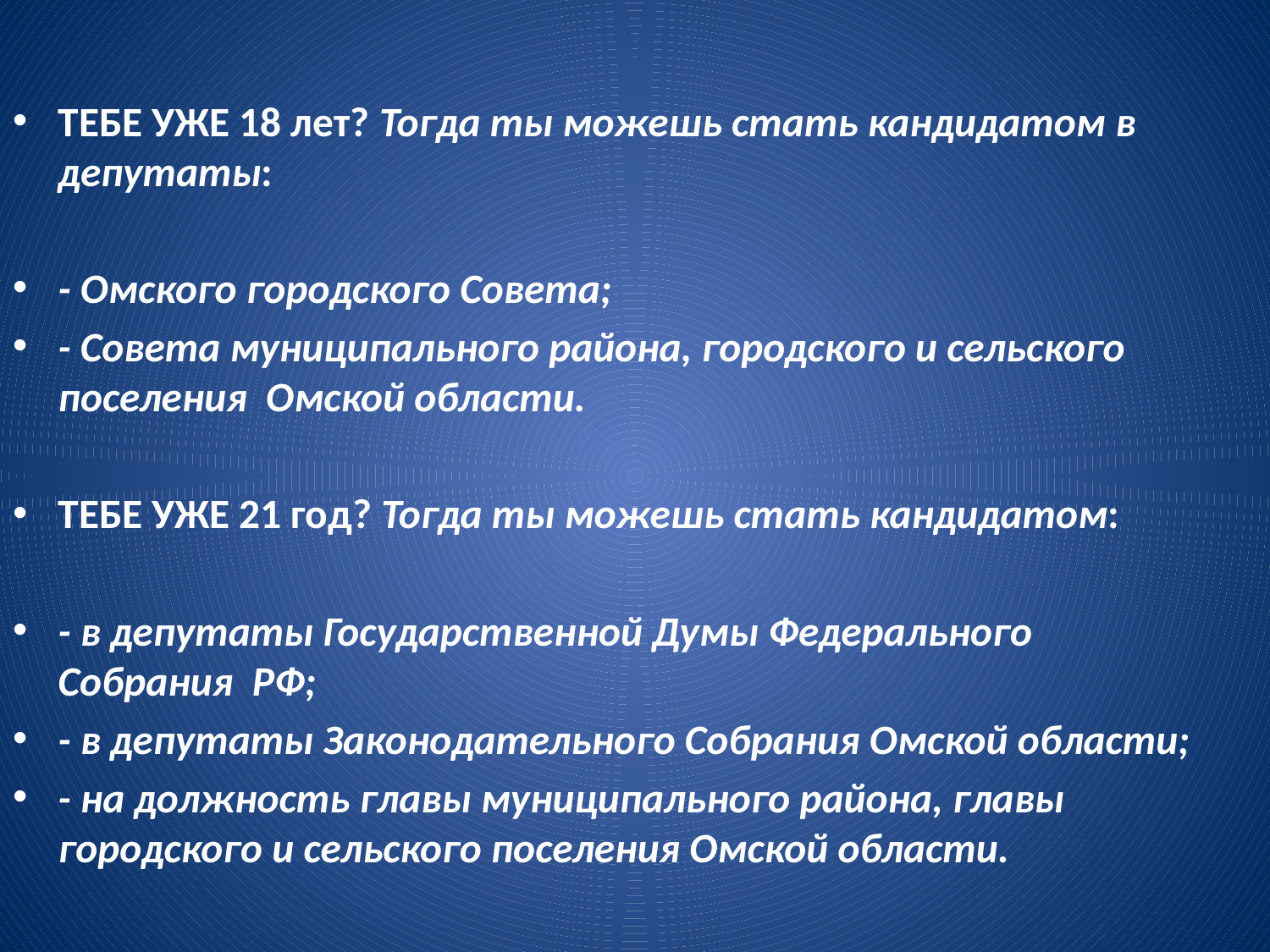

ТЕБЕ УЖЕ 18 лет? Тогда ты можешь стать кандидатом в депутаты:

- Омского городского Совета;
- Совета муниципального района, городского и сельского поселения  Омской области.

ТЕБЕ УЖЕ 21 год? Тогда ты можешь стать кандидатом:

- в депутаты Государственной Думы Федерального Собрания  РФ;
- в депутаты Законодательного Собрания Омской области;
- на должность главы муниципального района, главы городского и сельского поселения Омской области.

#